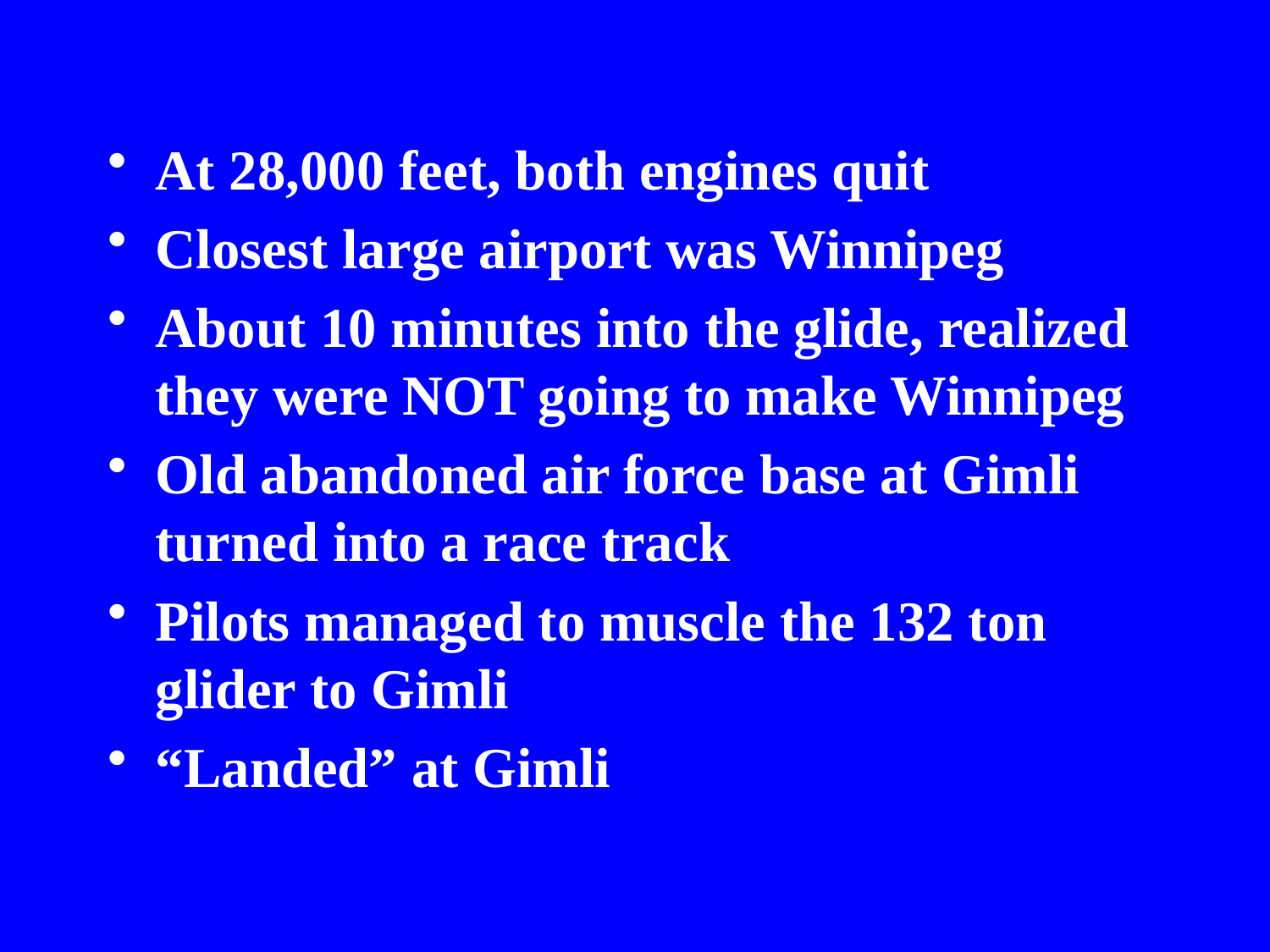

At 28,000 feet, both engines quit
Closest large airport was Winnipeg
About 10 minutes into the glide, realized they were NOT going to make Winnipeg
Old abandoned air force base at Gimli turned into a race track
Pilots managed to muscle the 132 ton glider to Gimli
“Landed” at Gimli